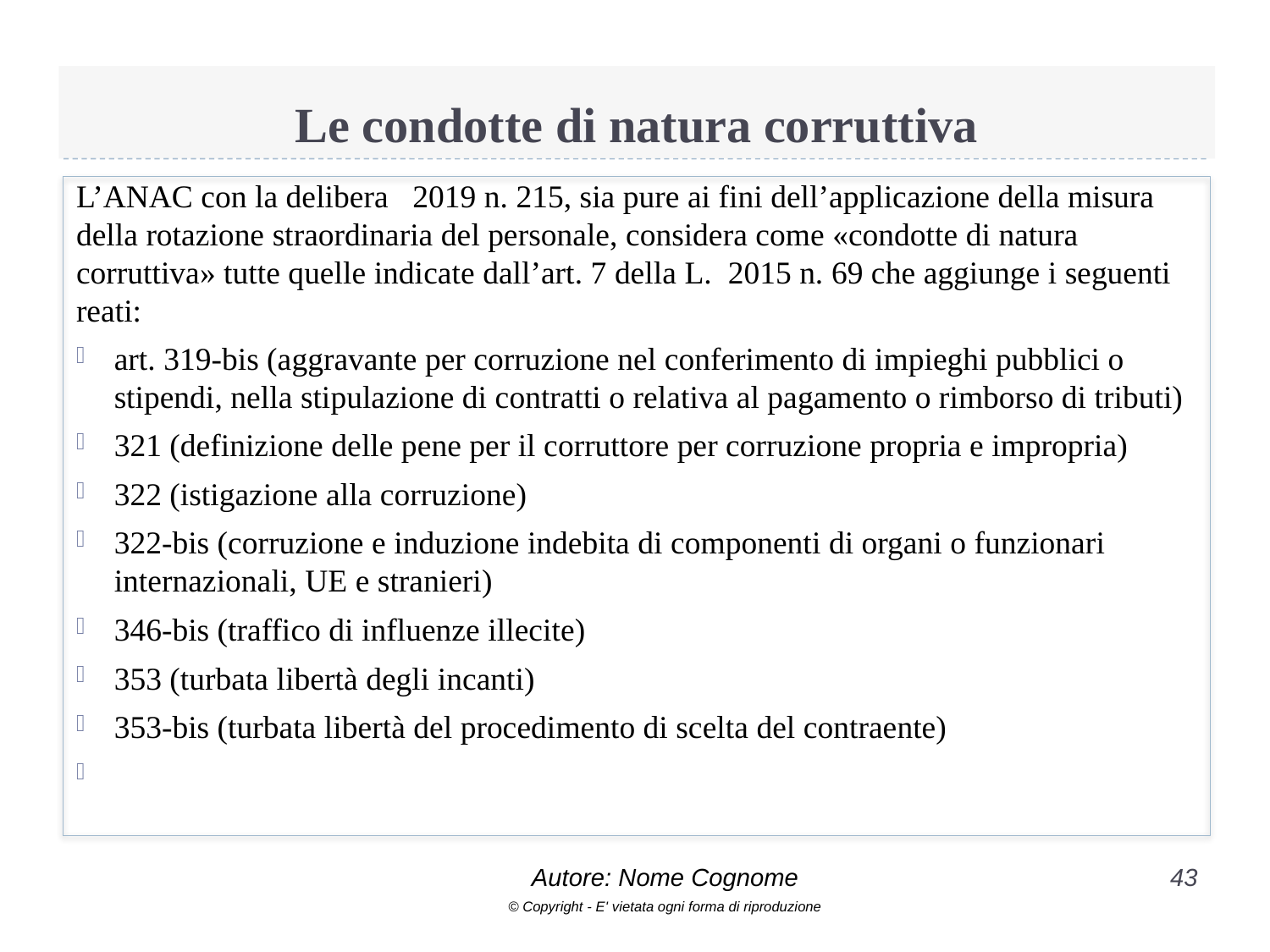

# Le condotte di natura corruttiva
L’ANAC con la delibera   2019 n. 215, sia pure ai fini dell’applicazione della misura della rotazione straordinaria del personale, considera come «condotte di natura corruttiva» tutte quelle indicate dall’art. 7 della L.  2015 n. 69 che aggiunge i seguenti reati:
art. 319-bis (aggravante per corruzione nel conferimento di impieghi pubblici o stipendi, nella stipulazione di contratti o relativa al pagamento o rimborso di tributi)
321 (definizione delle pene per il corruttore per corruzione propria e impropria)
322 (istigazione alla corruzione)
322-bis (corruzione e induzione indebita di componenti di organi o funzionari internazionali, UE e stranieri)
346-bis (traffico di influenze illecite)
353 (turbata libertà degli incanti)
353-bis (turbata libertà del procedimento di scelta del contraente)